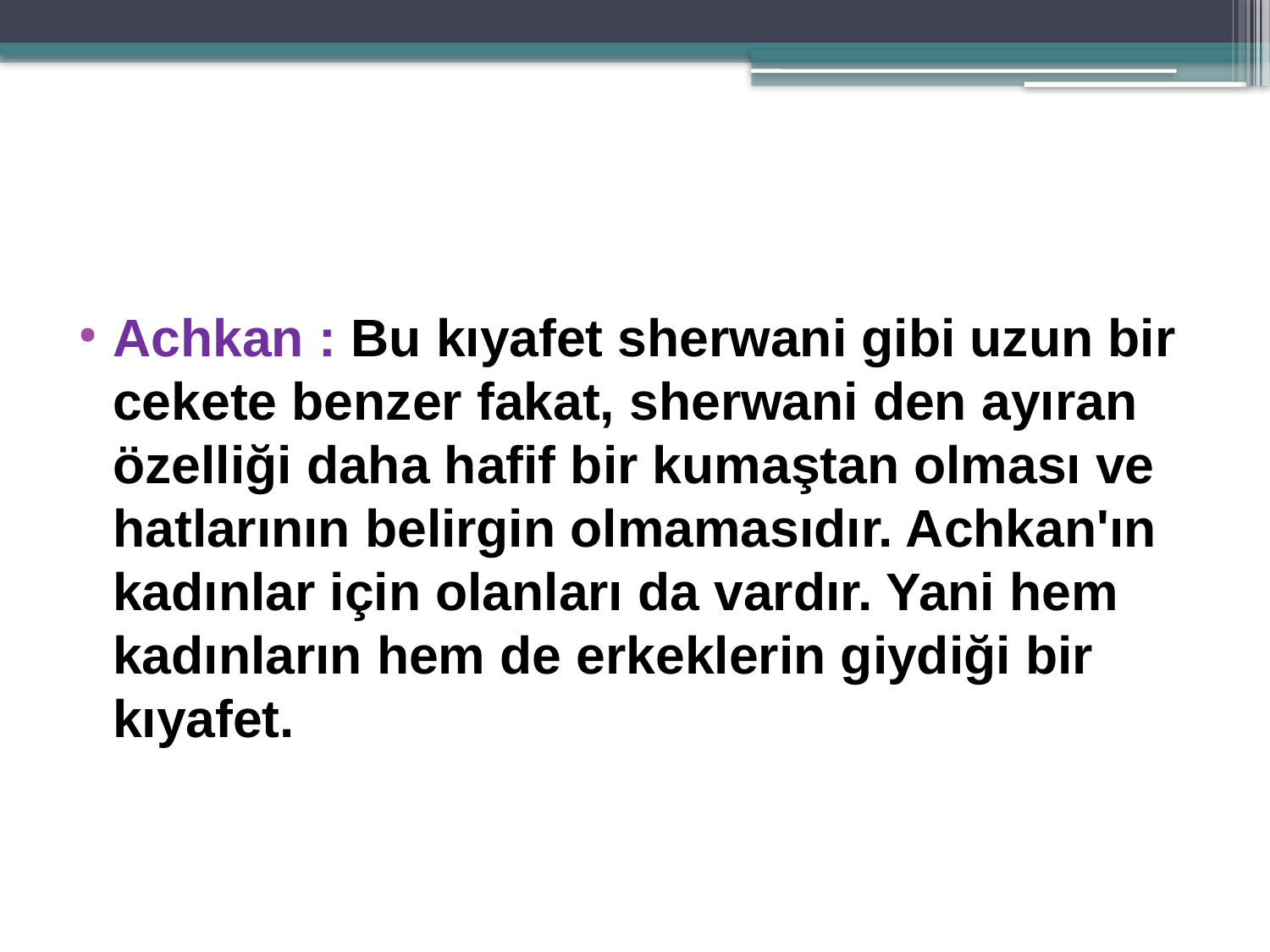

Achkan : Bu kıyafet sherwani gibi uzun bir cekete benzer fakat, sherwani den ayıran özelliği daha hafif bir kumaştan olması ve hatlarının belirgin olmamasıdır. Achkan'ın kadınlar için olanları da vardır. Yani hem kadınların hem de erkeklerin giydiği bir kıyafet.